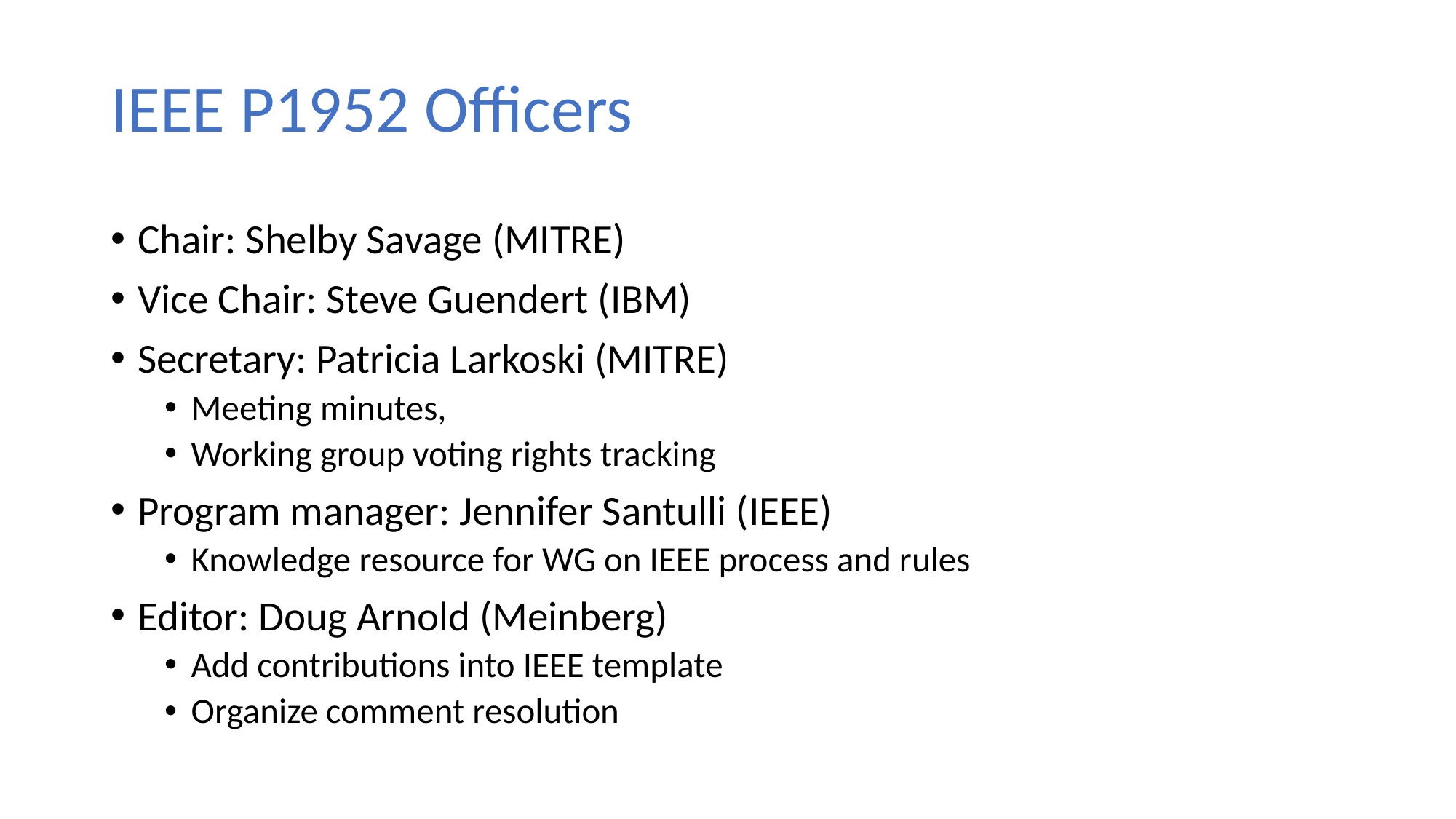

# IEEE P1952 Officers
Chair: Shelby Savage (MITRE)
Vice Chair: Steve Guendert (IBM)
Secretary: Patricia Larkoski (MITRE)
Meeting minutes,
Working group voting rights tracking
Program manager: Jennifer Santulli (IEEE)
Knowledge resource for WG on IEEE process and rules
Editor: Doug Arnold (Meinberg)
Add contributions into IEEE template
Organize comment resolution